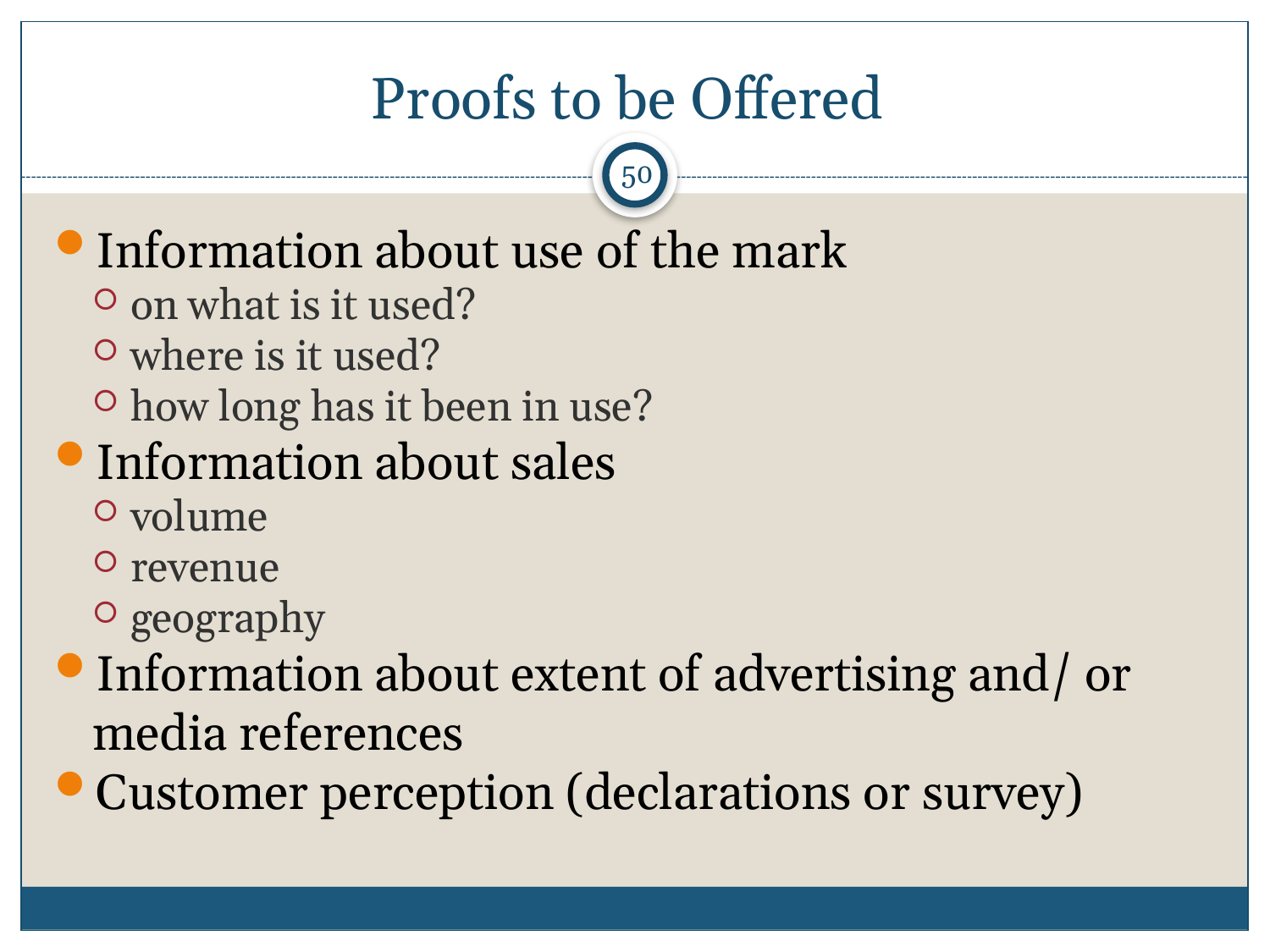

# Proofs to be Offered
50
Information about use of the mark
on what is it used?
where is it used?
how long has it been in use?
Information about sales
volume
revenue
geography
Information about extent of advertising and/ or media references
Customer perception (declarations or survey)